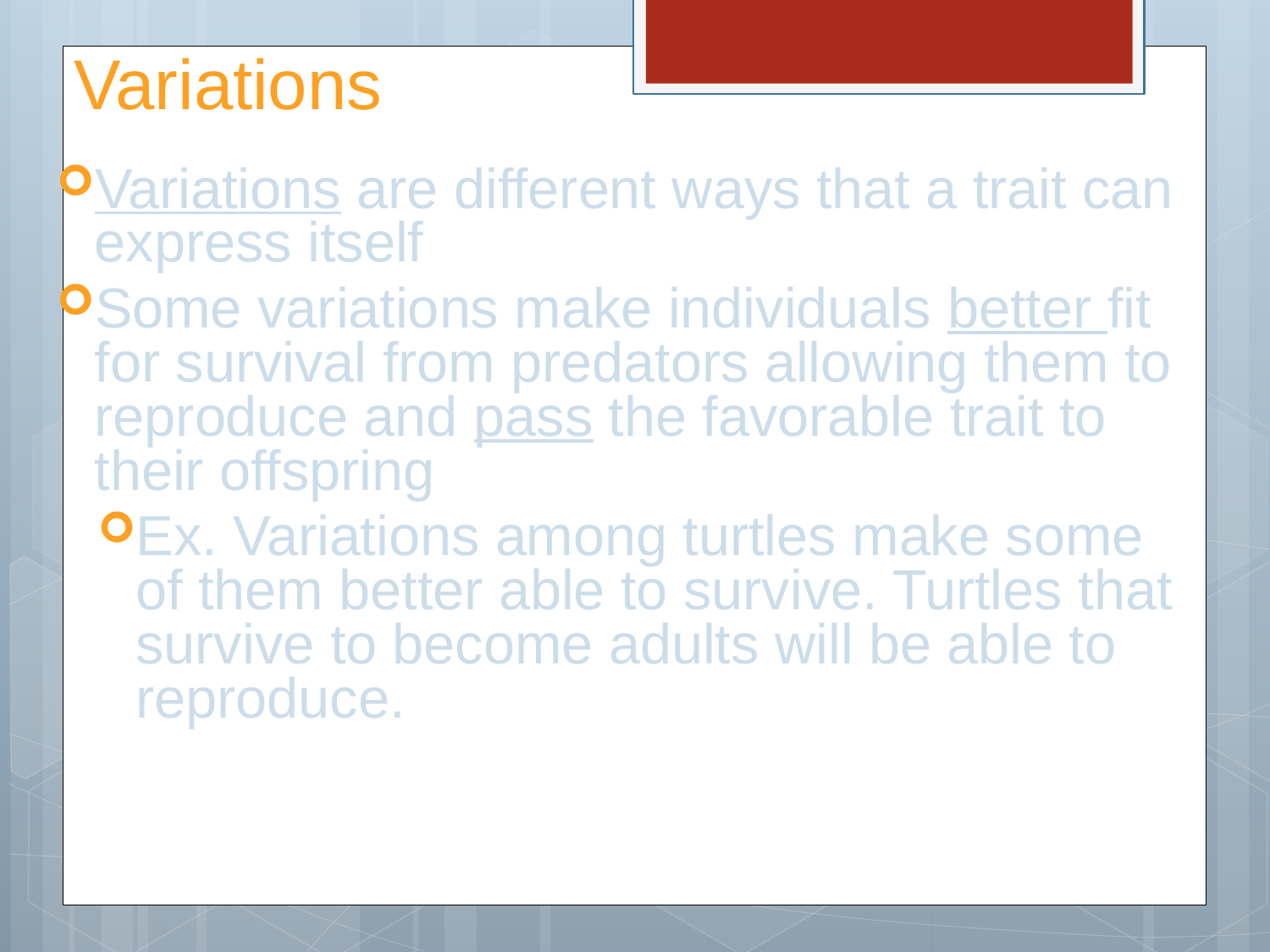

# Variations
Variations are different ways that a trait can express itself
Some variations make individuals better fit for survival from predators allowing them to reproduce and pass the favorable trait to their offspring
Ex. Variations among turtles make some of them better able to survive. Turtles that survive to become adults will be able to reproduce.